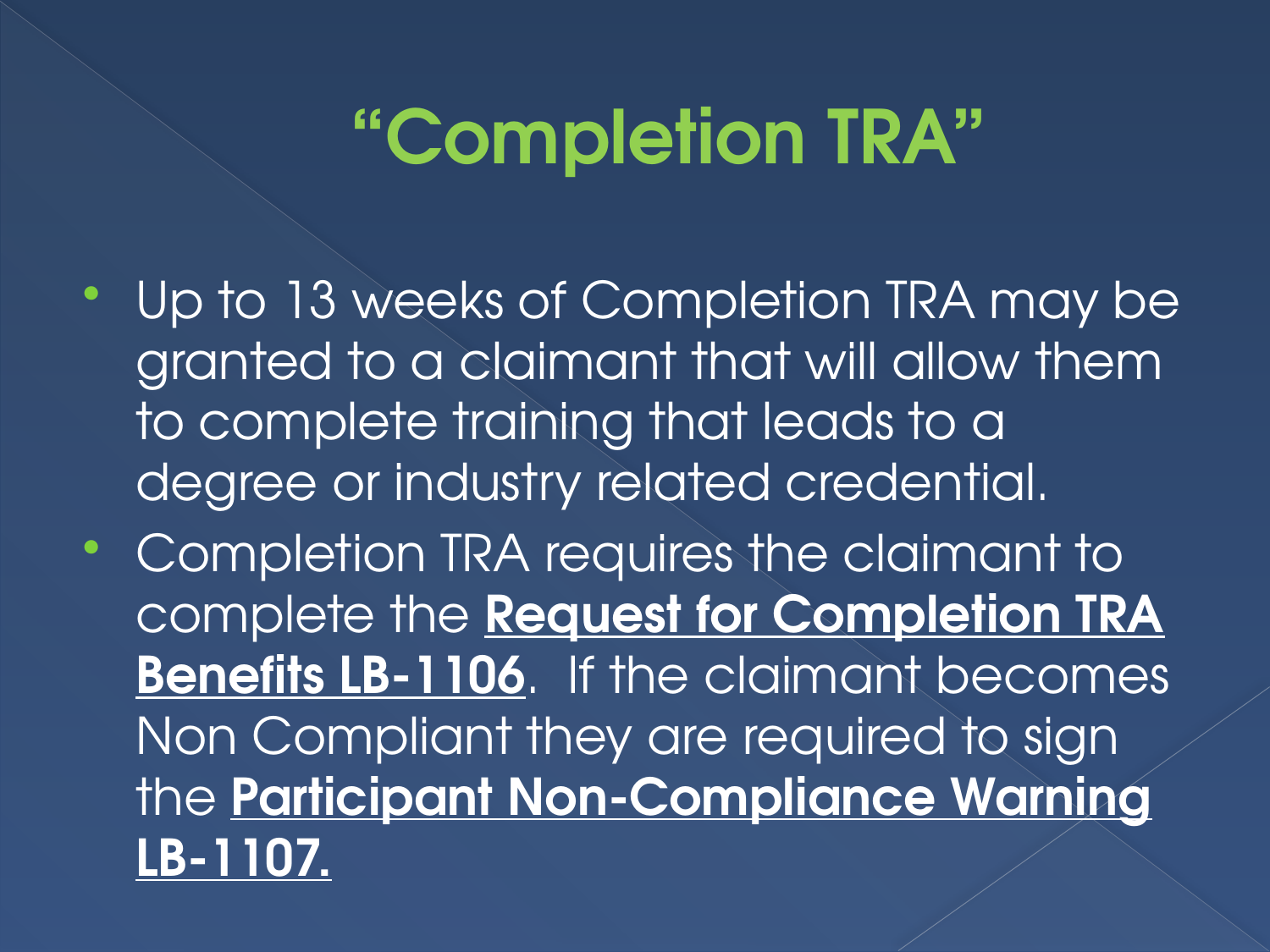

# “Completion TRA”
Up to 13 weeks of Completion TRA may be granted to a claimant that will allow them to complete training that leads to a degree or industry related credential.
Completion TRA requires the claimant to complete the Request for Completion TRA Benefits LB-1106.  If the claimant becomes Non Compliant they are required to sign the Participant Non-Compliance Warning LB-1107.